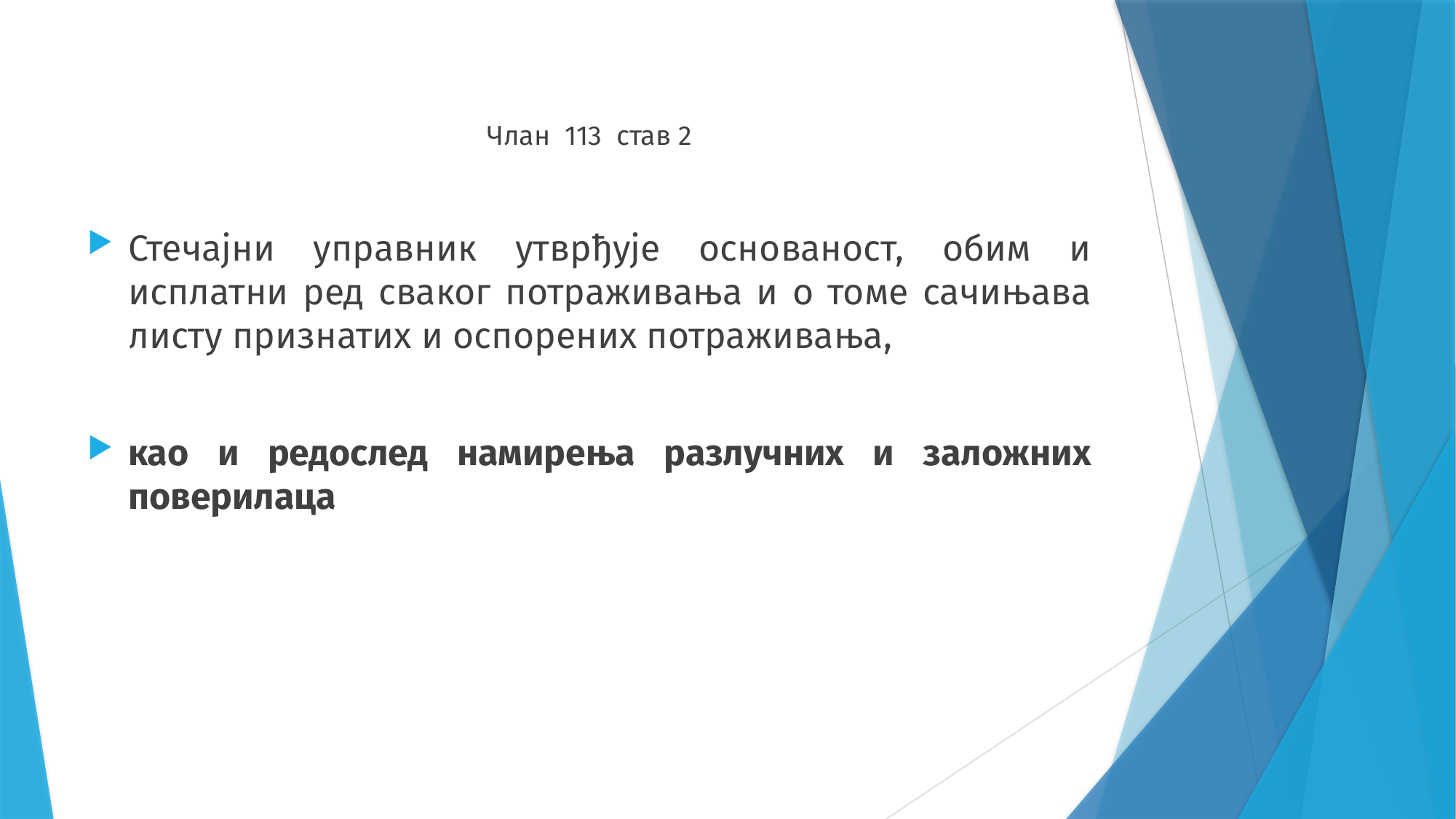

Члан  113  став 2

Стечајни управник утврђује основаност, обим и исплатни ред сваког потраживања и о томе сачињава листу признатих и оспорених потраживања,

као и редослед намирења разлучних и заложних поверилаца